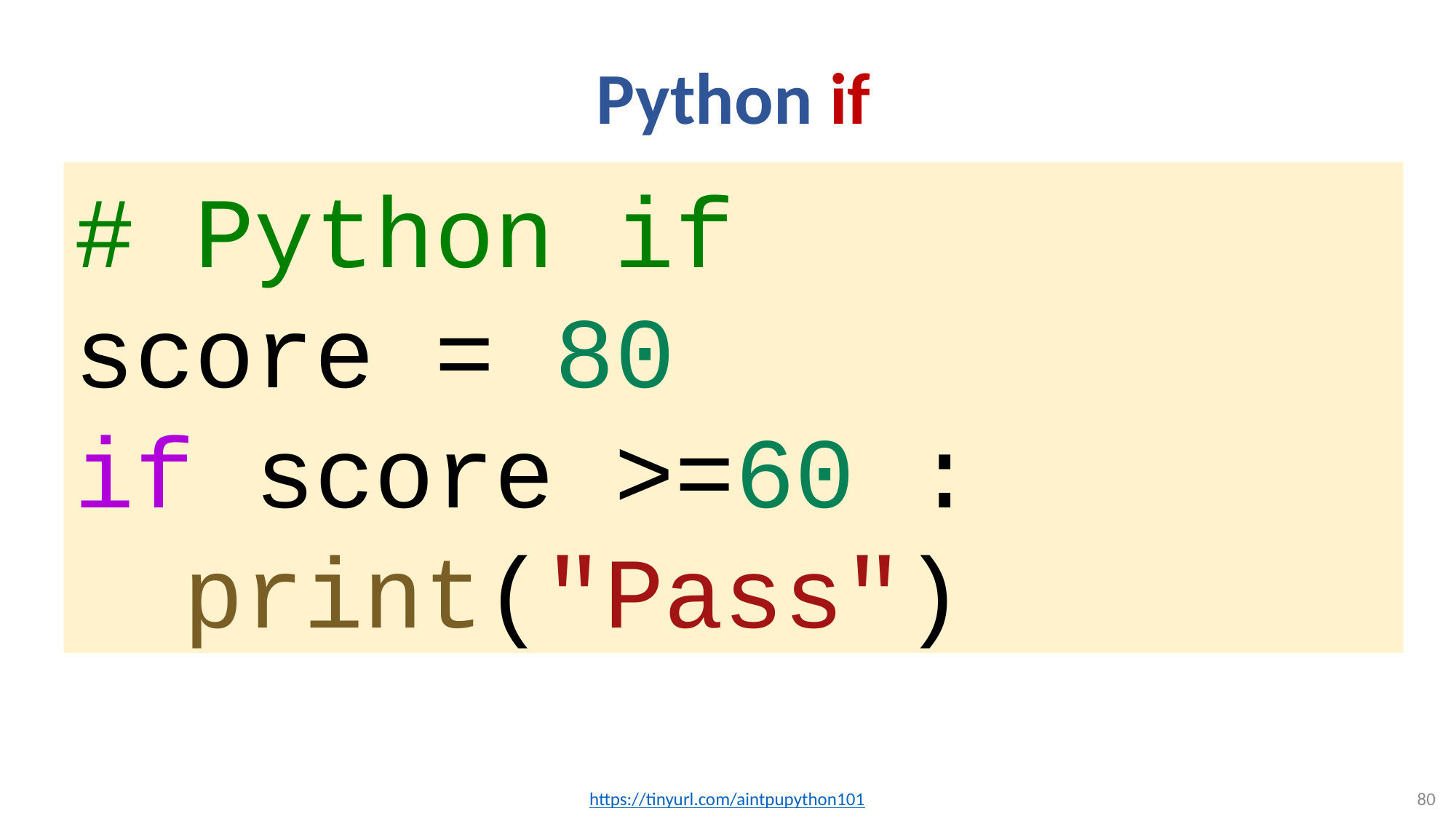

# Python if
# Python if
score = 80
if score >=60 :
	print("Pass")
https://tinyurl.com/aintpupython101
80